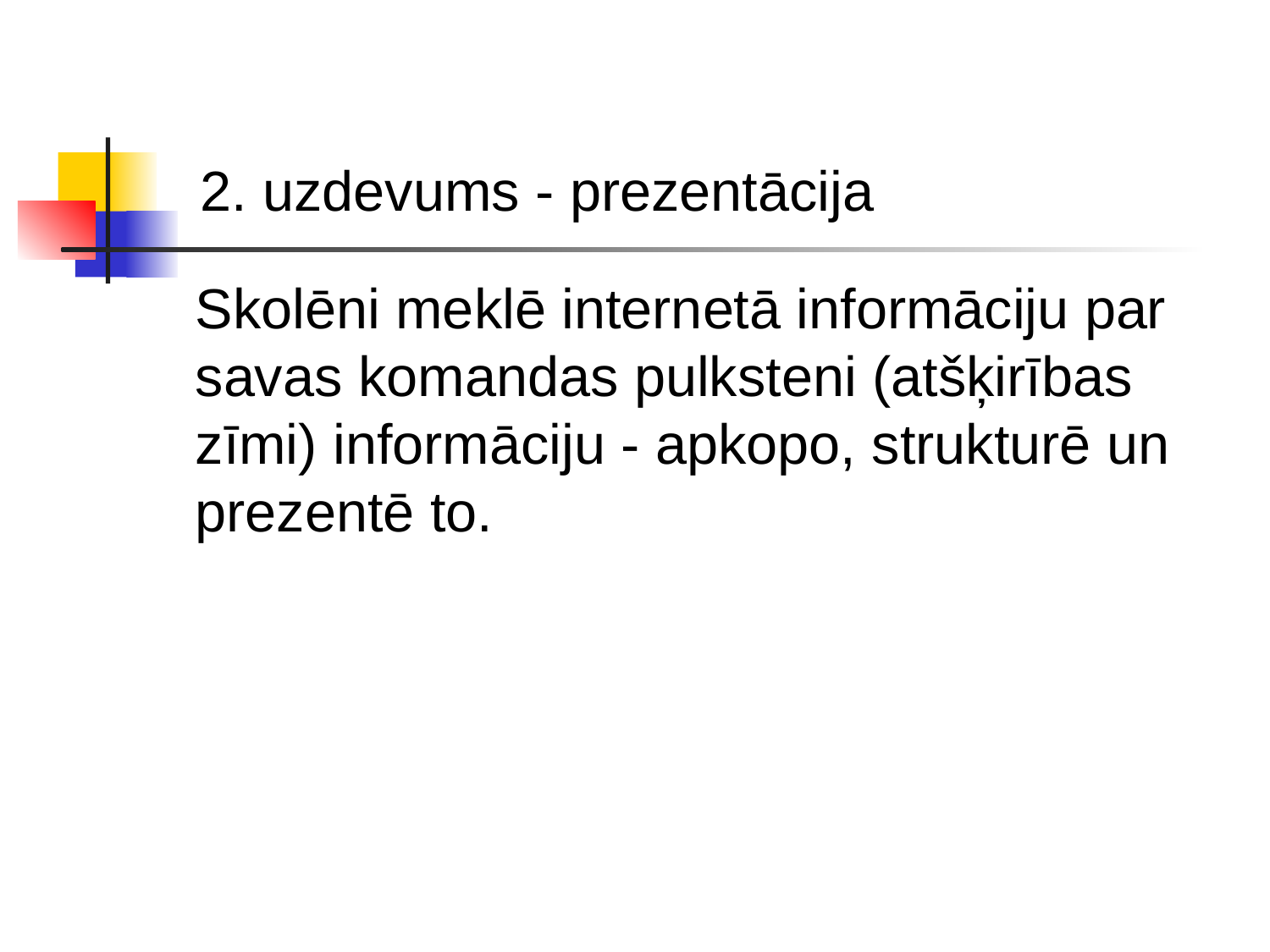

# 2. uzdevums - prezentācija
	Skolēni meklē internetā informāciju par savas komandas pulksteni (atšķirības zīmi) informāciju - apkopo, strukturē un prezentē to.